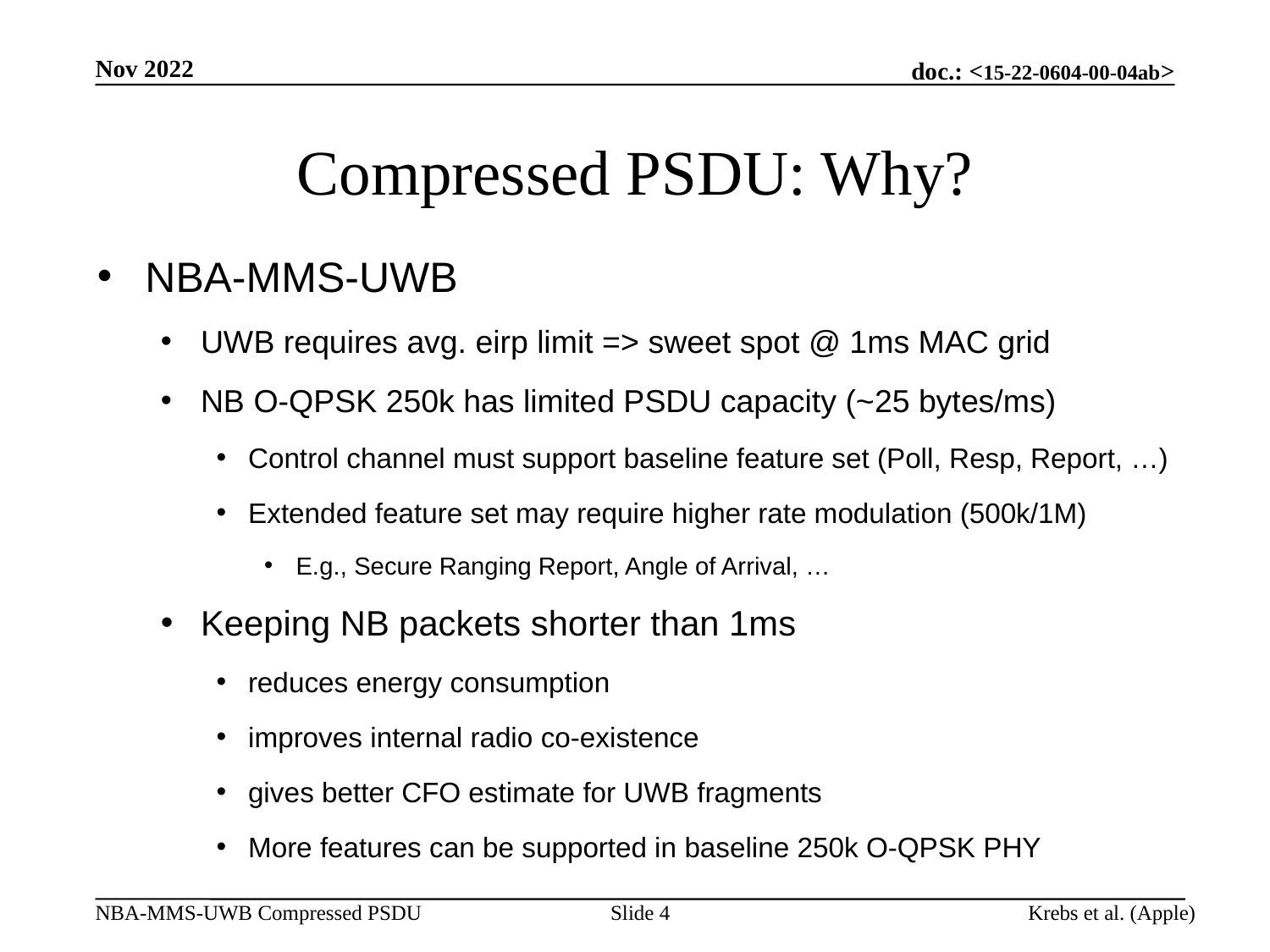

Nov 2022
# Compressed PSDU: Why?
NBA-MMS-UWB
UWB requires avg. eirp limit => sweet spot @ 1ms MAC grid
NB O-QPSK 250k has limited PSDU capacity (~25 bytes/ms)
Control channel must support baseline feature set (Poll, Resp, Report, …)
Extended feature set may require higher rate modulation (500k/1M)
E.g., Secure Ranging Report, Angle of Arrival, …
Keeping NB packets shorter than 1ms
reduces energy consumption
improves internal radio co-existence
gives better CFO estimate for UWB fragments
More features can be supported in baseline 250k O-QPSK PHY
Slide 4
Krebs et al. (Apple)